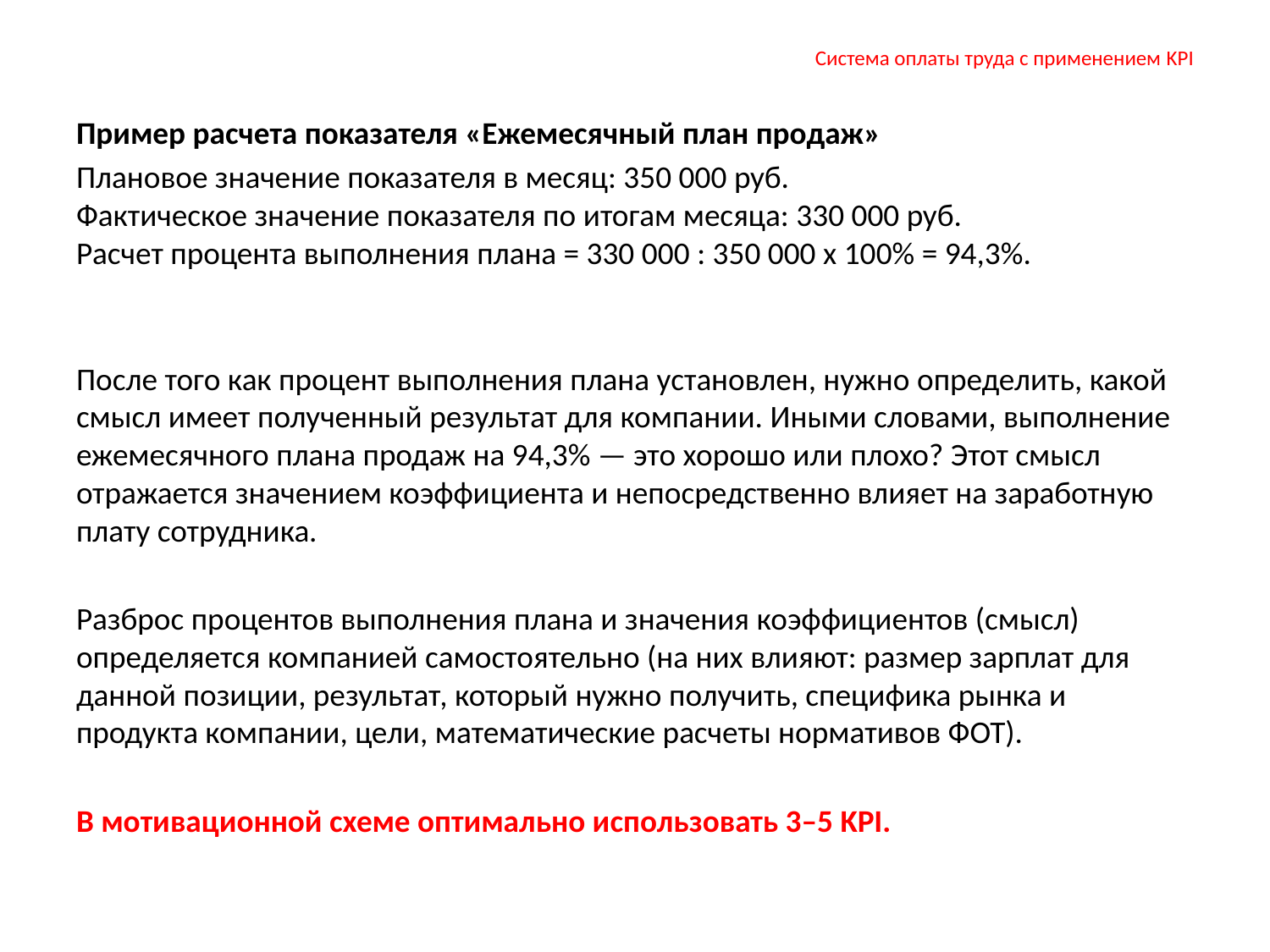

# Система оплаты труда с применением KPI
Пример расчета показателя «Ежемесячный план продаж»
Плановое значение показателя в месяц: 350 000 руб.
Фактическое значение показателя по итогам месяца: 330 000 руб.
Расчет процента выполнения плана = 330 000 : 350 000 х 100% = 94,3%.

После того как процент выполнения плана установлен, нужно определить, какой смысл имеет полученный результат для компании. Иными словами, выполнение ежемесячного плана продаж на 94,3% — это хорошо или плохо? Этот смысл отражается значением коэффициента и непосредственно влияет на заработную плату сотрудника.

Разброс процентов выполнения плана и значения коэффициентов (смысл) определяется компанией самостоятельно (на них влияют: размер зарплат для данной позиции, результат, который нужно получить, специфика рынка и продукта компании, цели, математические расчеты нормативов ФОТ).

В мотивационной схеме оптимально использовать 3–5 KPI.